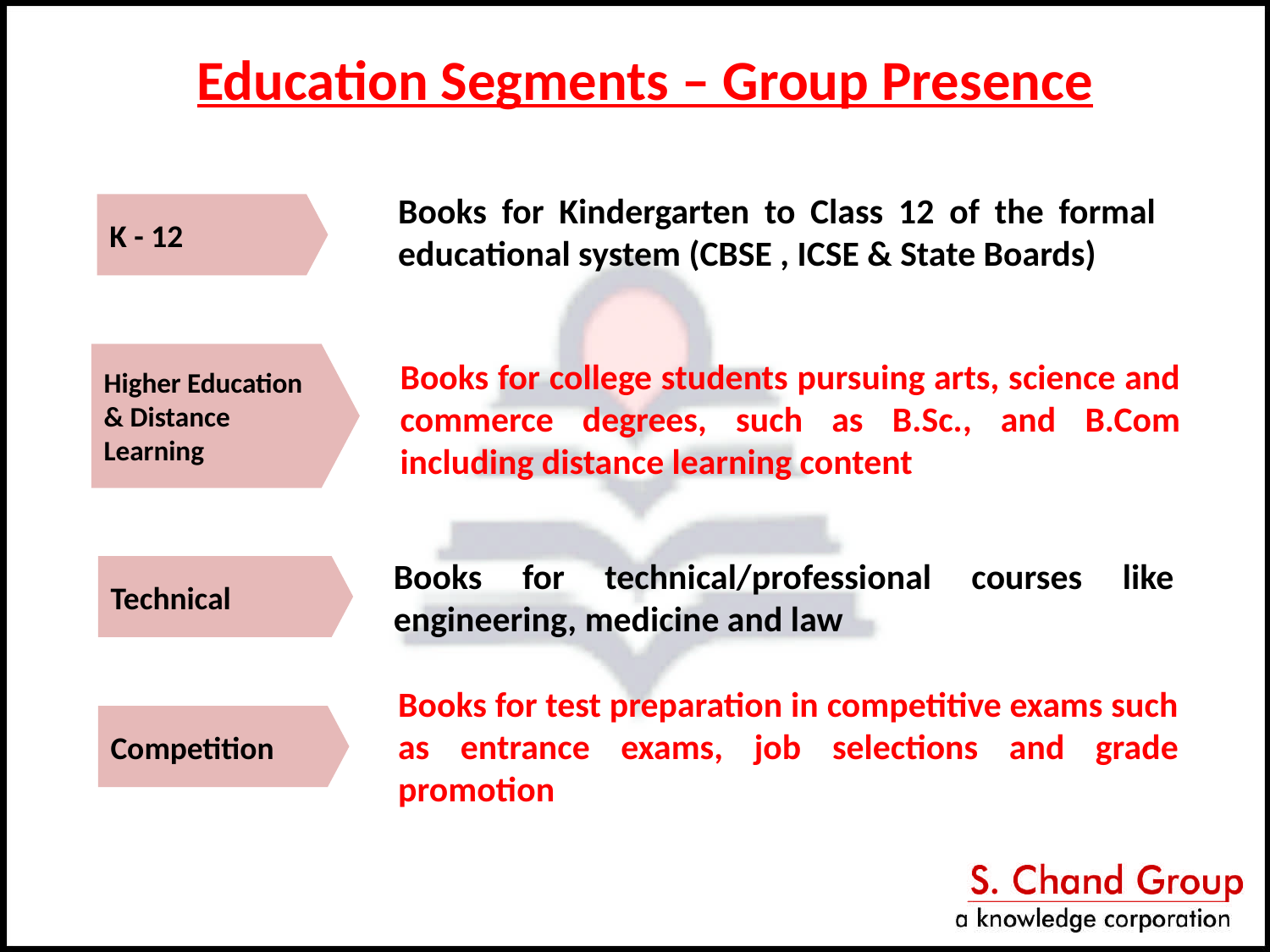

Education Segments – Group Presence
Books for Kindergarten to Class 12 of the formal educational system (CBSE , ICSE & State Boards)
K - 12
Higher Education & Distance Learning
Books for college students pursuing arts, science and commerce degrees, such as B.Sc., and B.Com including distance learning content
Books for technical/professional courses like engineering, medicine and law
Technical
Books for test preparation in competitive exams such as entrance exams, job selections and grade promotion
Competition